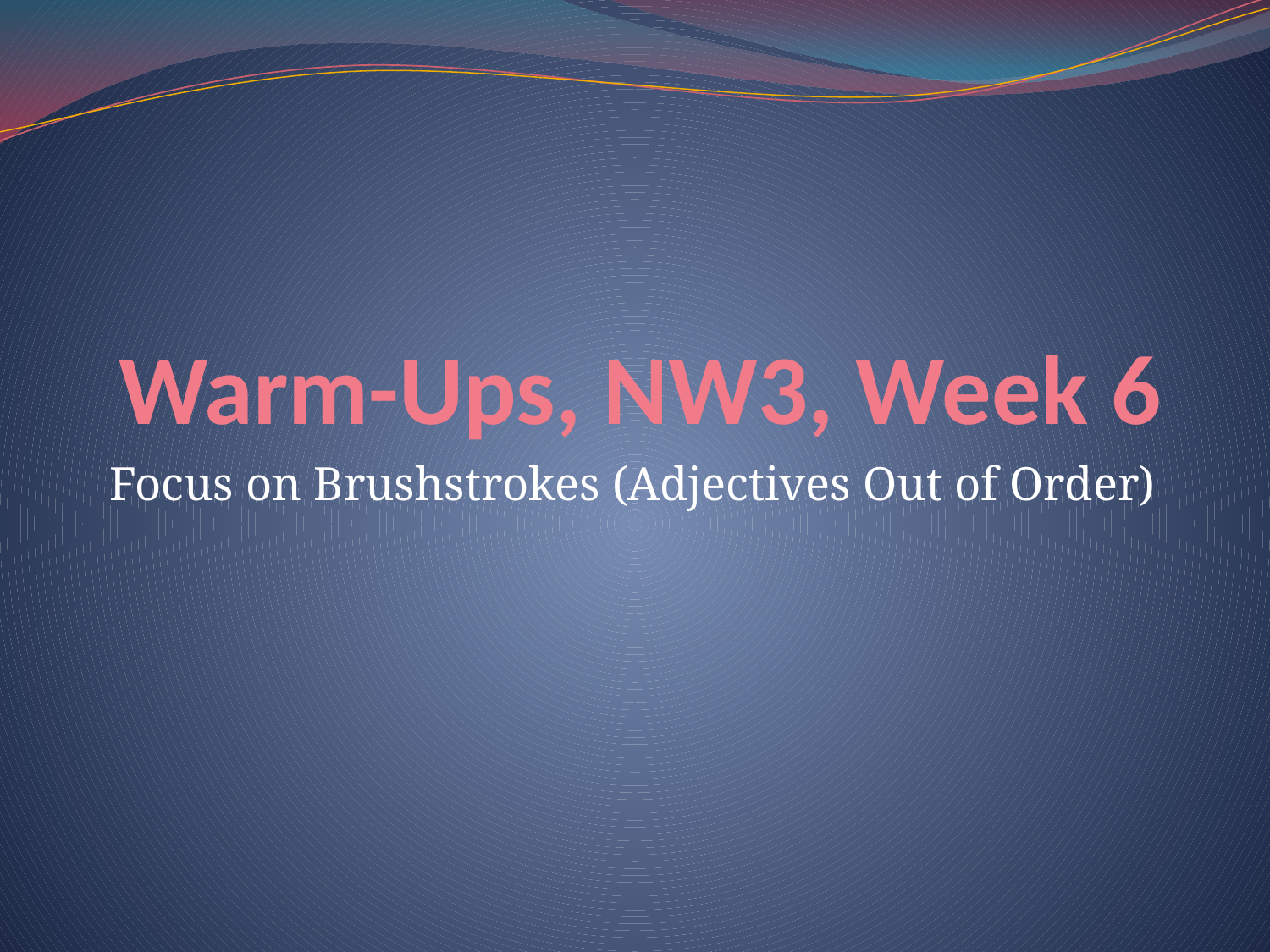

# Warm-Ups, NW3, Week 6
Focus on Brushstrokes (Adjectives Out of Order)